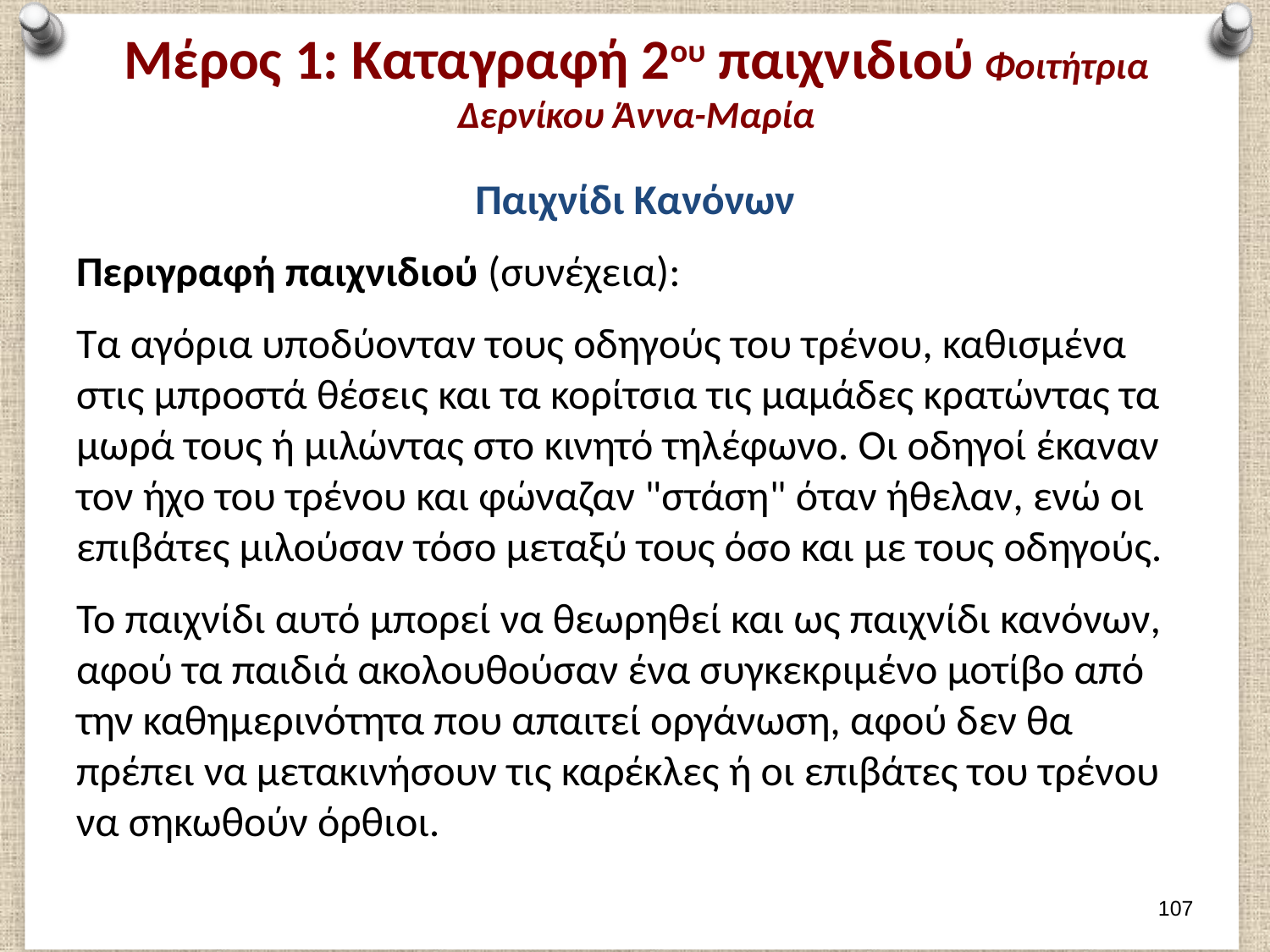

# Μέρος 1: Καταγραφή 2ου παιχνιδιού Φοιτήτρια Δερνίκου Άννα-Μαρία
Παιχνίδι Κανόνων
Περιγραφή παιχνιδιού (συνέχεια):
Τα αγόρια υποδύονταν τους οδηγούς του τρένου, καθισμένα στις μπροστά θέσεις και τα κορίτσια τις μαμάδες κρατώντας τα μωρά τους ή μιλώντας στο κινητό τηλέφωνο. Οι οδηγοί έκαναν τον ήχο του τρένου και φώναζαν "στάση" όταν ήθελαν, ενώ οι επιβάτες μιλούσαν τόσο μεταξύ τους όσο και με τους οδηγούς.
Το παιχνίδι αυτό μπορεί να θεωρηθεί και ως παιχνίδι κανόνων, αφού τα παιδιά ακολουθούσαν ένα συγκεκριμένο μοτίβο από την καθημερινότητα που απαιτεί οργάνωση, αφού δεν θα πρέπει να μετακινήσουν τις καρέκλες ή οι επιβάτες του τρένου να σηκωθούν όρθιοι.

107